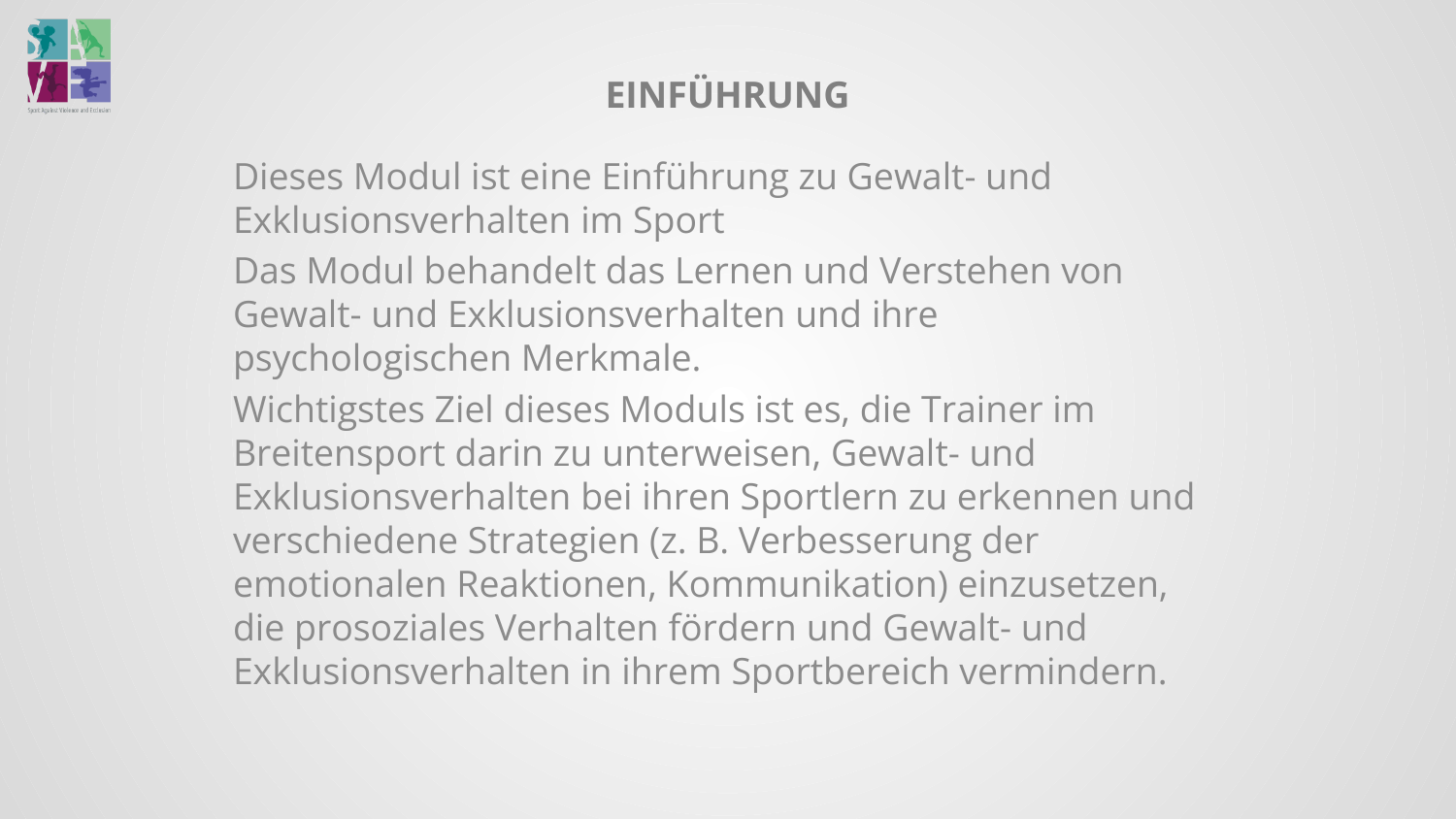

# EINFÜHRUNG
Dieses Modul ist eine Einführung zu Gewalt- und Exklusionsverhalten im Sport
Das Modul behandelt das Lernen und Verstehen von Gewalt- und Exklusionsverhalten und ihre psychologischen Merkmale.
Wichtigstes Ziel dieses Moduls ist es, die Trainer im Breitensport darin zu unterweisen, Gewalt- und Exklusionsverhalten bei ihren Sportlern zu erkennen und verschiedene Strategien (z. B. Verbesserung der emotionalen Reaktionen, Kommunikation) einzusetzen, die prosoziales Verhalten fördern und Gewalt- und Exklusionsverhalten in ihrem Sportbereich vermindern.